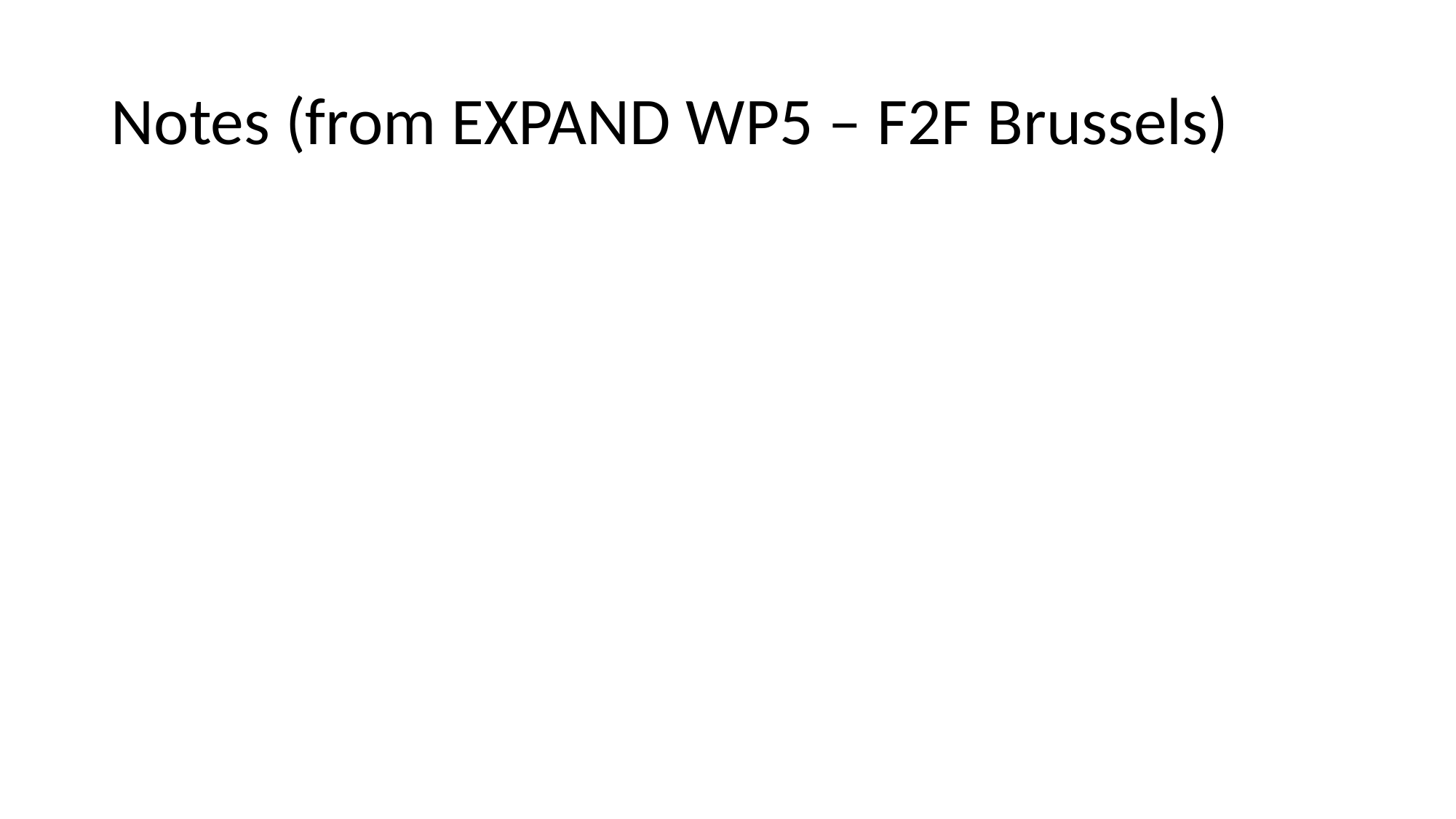

# Notes (from EXPAND WP5 – F2F Brussels)